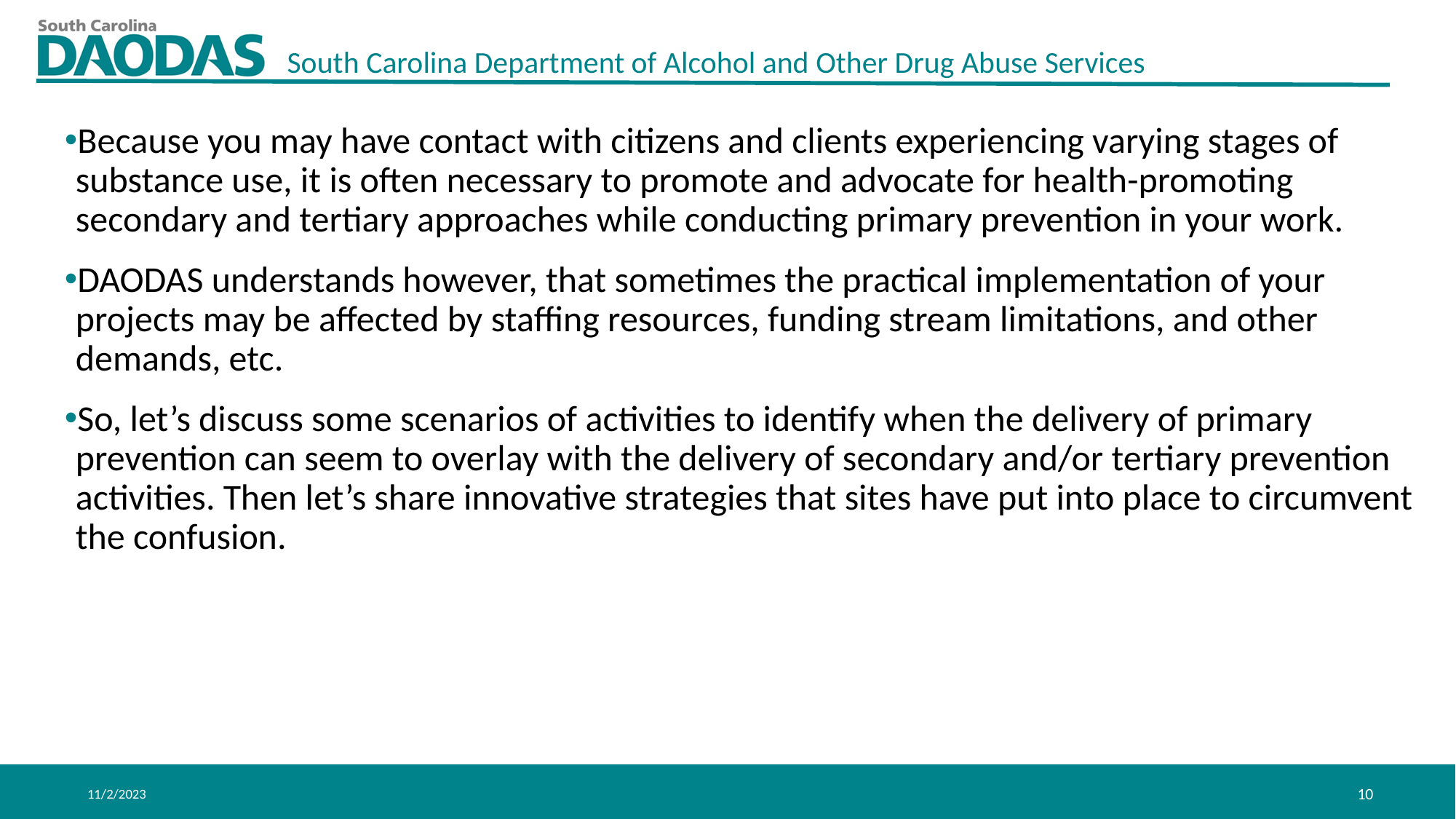

Because you may have contact with citizens and clients experiencing varying stages of substance use, it is often necessary to promote and advocate for health-promoting secondary and tertiary approaches while conducting primary prevention in your work.
DAODAS understands however, that sometimes the practical implementation of your projects may be affected by staffing resources, funding stream limitations, and other demands, etc.
So, let’s discuss some scenarios of activities to identify when the delivery of primary prevention can seem to overlay with the delivery of secondary and/or tertiary prevention activities. Then let’s share innovative strategies that sites have put into place to circumvent the confusion.
11/2/2023
10